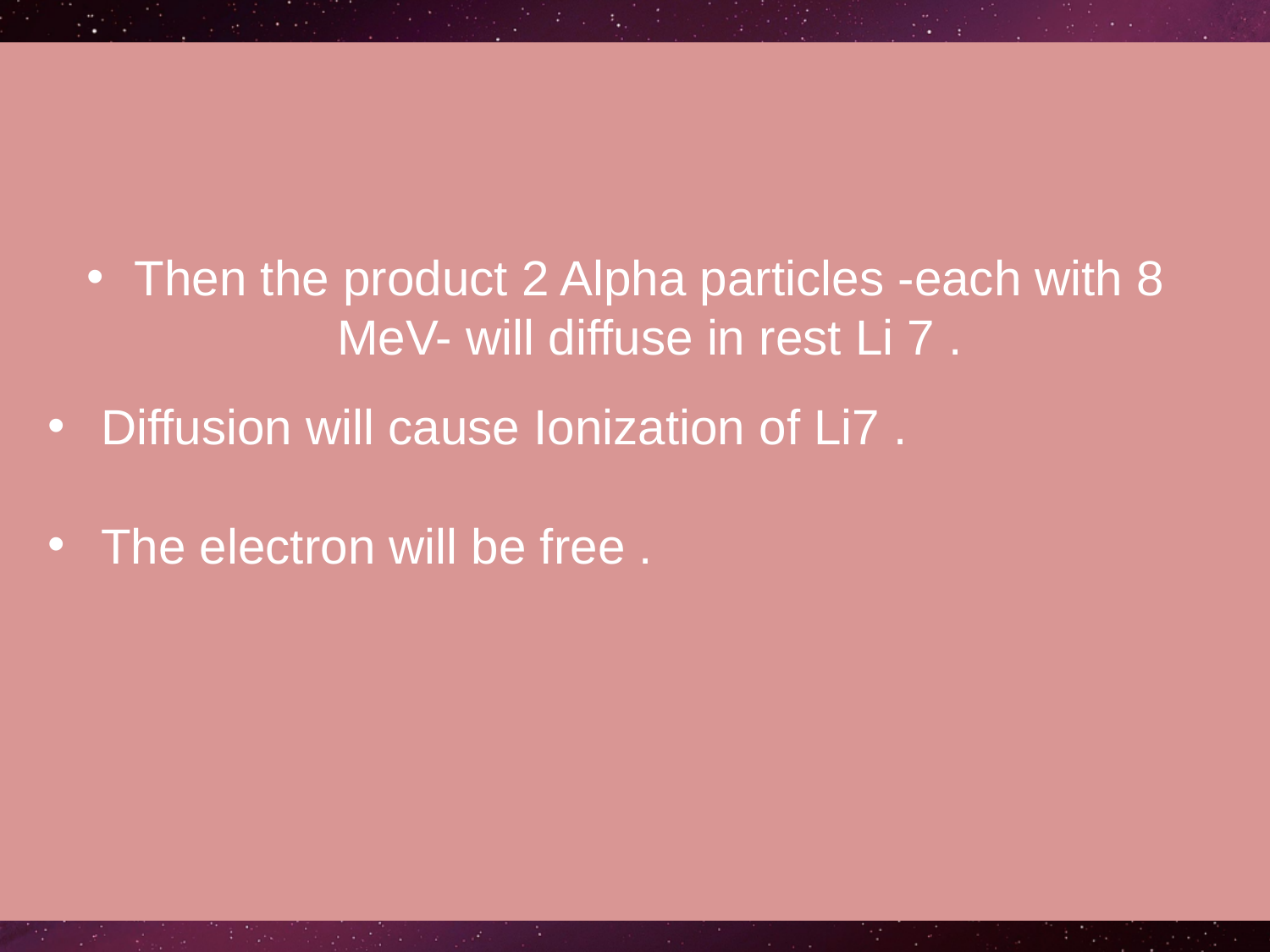

Then the product 2 Alpha particles -each with 8 MeV- will diffuse in rest Li 7 .
 Diffusion will cause Ionization of Li7 .
 The electron will be free .